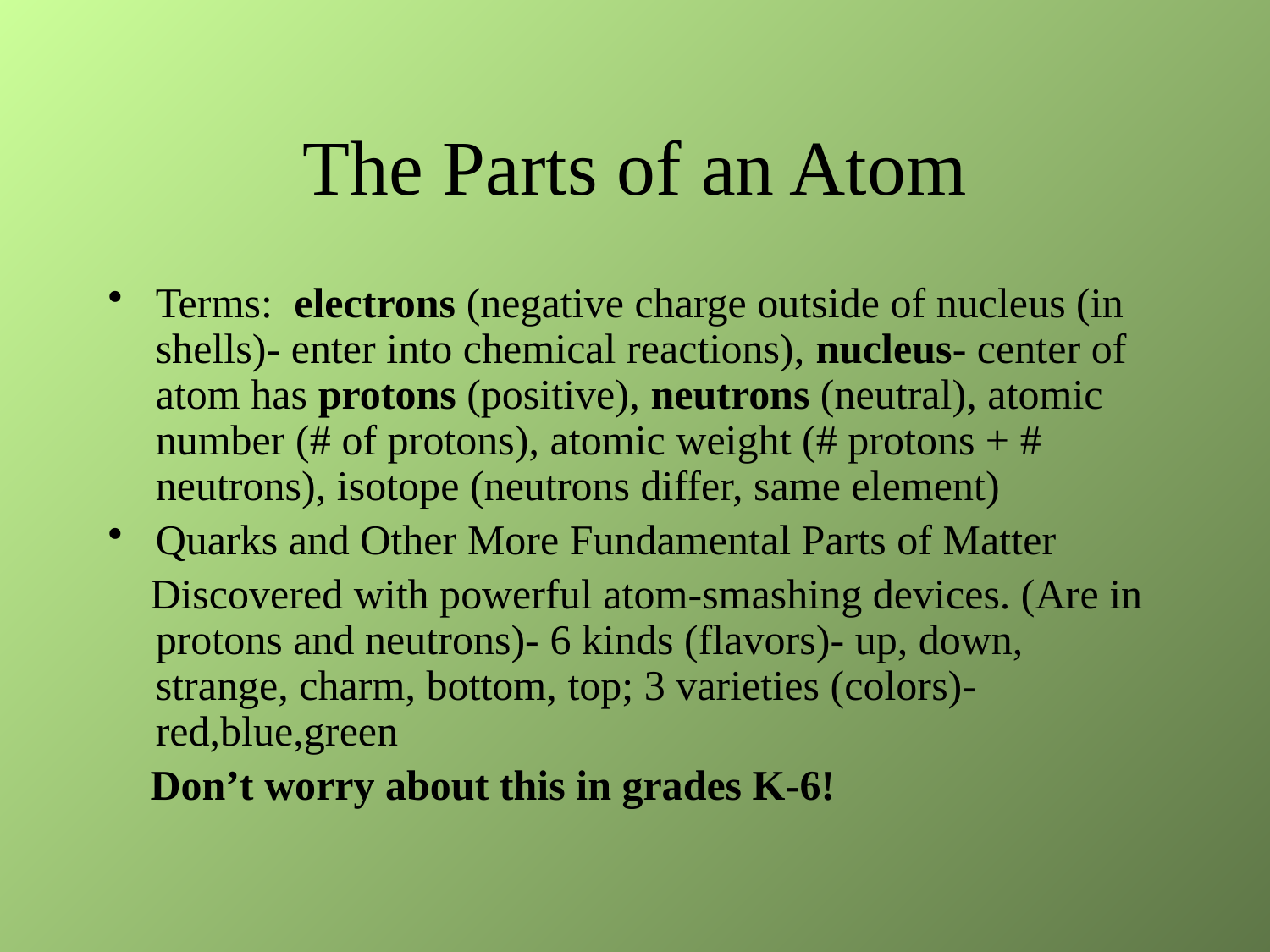

# The Parts of an Atom
Terms:  electrons (negative charge outside of nucleus (in shells)- enter into chemical reactions), nucleus- center of atom has protons (positive), neutrons (neutral), atomic number (# of protons), atomic weight (# protons + # neutrons), isotope (neutrons differ, same element)
Quarks and Other More Fundamental Parts of Matter
    Discovered with powerful atom-smashing devices. (Are in protons and neutrons)- 6 kinds (flavors)- up, down, strange, charm, bottom, top; 3 varieties (colors)- red,blue,green
    Don’t worry about this in grades K-6!